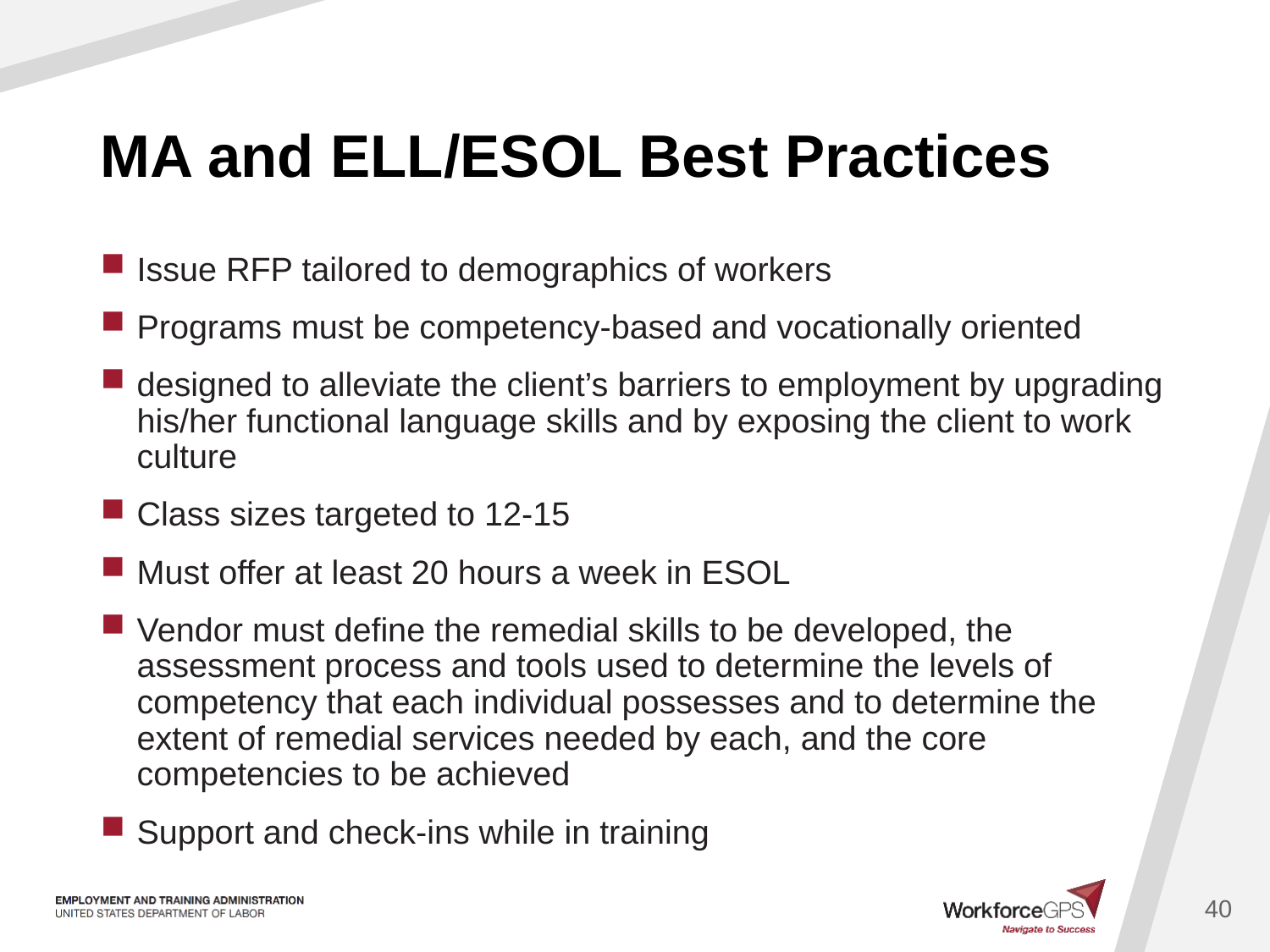

# MA and ELL/ESOL Best Practices
Issue RFP tailored to demographics of workers
Programs must be competency-based and vocationally oriented
designed to alleviate the client’s barriers to employment by upgrading his/her functional language skills and by exposing the client to work culture
Class sizes targeted to 12-15
Must offer at least 20 hours a week in ESOL
Vendor must define the remedial skills to be developed, the assessment process and tools used to determine the levels of competency that each individual possesses and to determine the extent of remedial services needed by each, and the core competencies to be achieved
Support and check-ins while in training
40